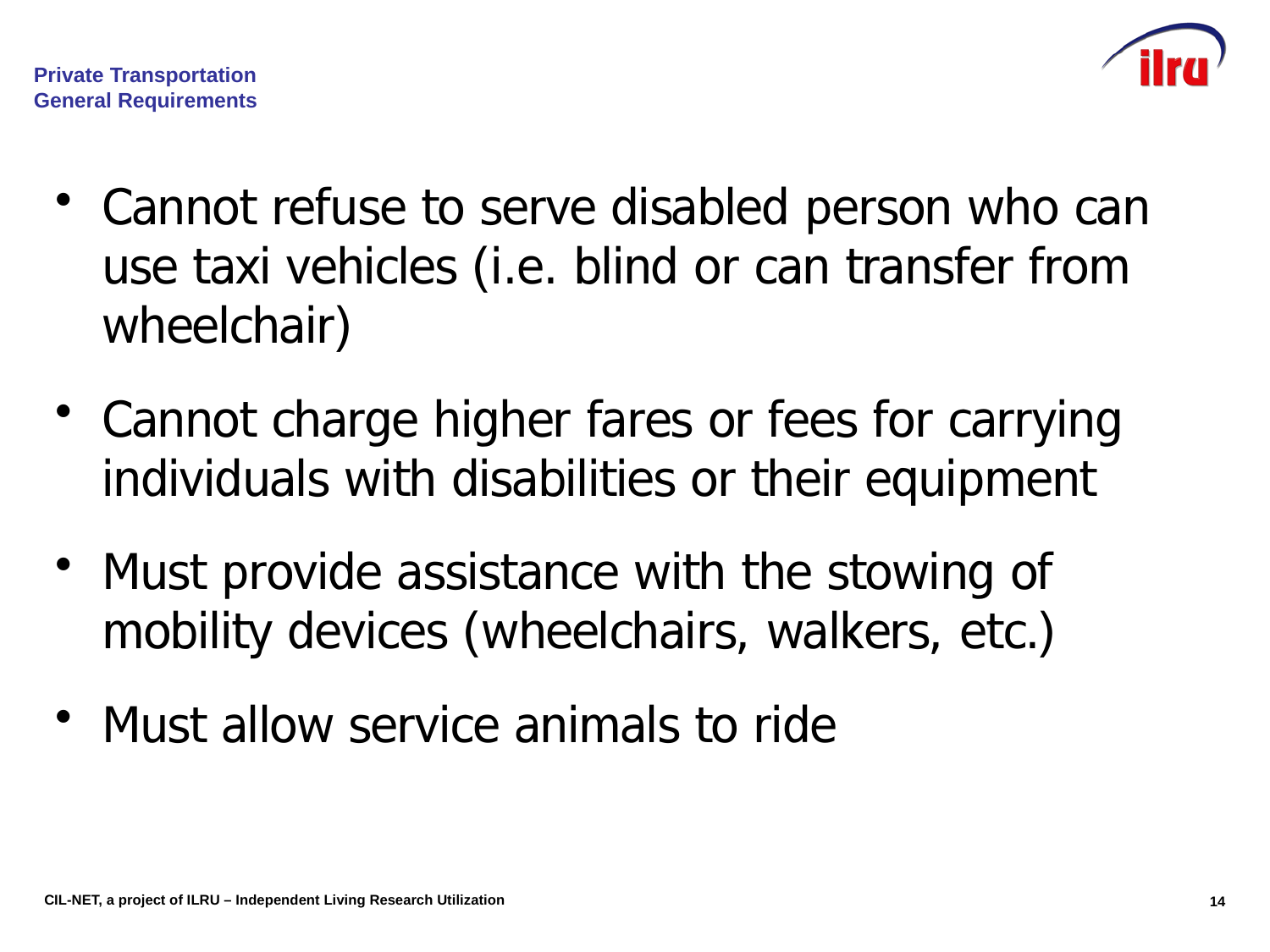

# Private Transportation General Requirements
Cannot refuse to serve disabled person who can use taxi vehicles (i.e. blind or can transfer from wheelchair)

Cannot charge higher fares or fees for carrying individuals with disabilities or their equipment

Must provide assistance with the stowing of mobility devices (wheelchairs, walkers, etc.)

Must allow service animals to ride

14